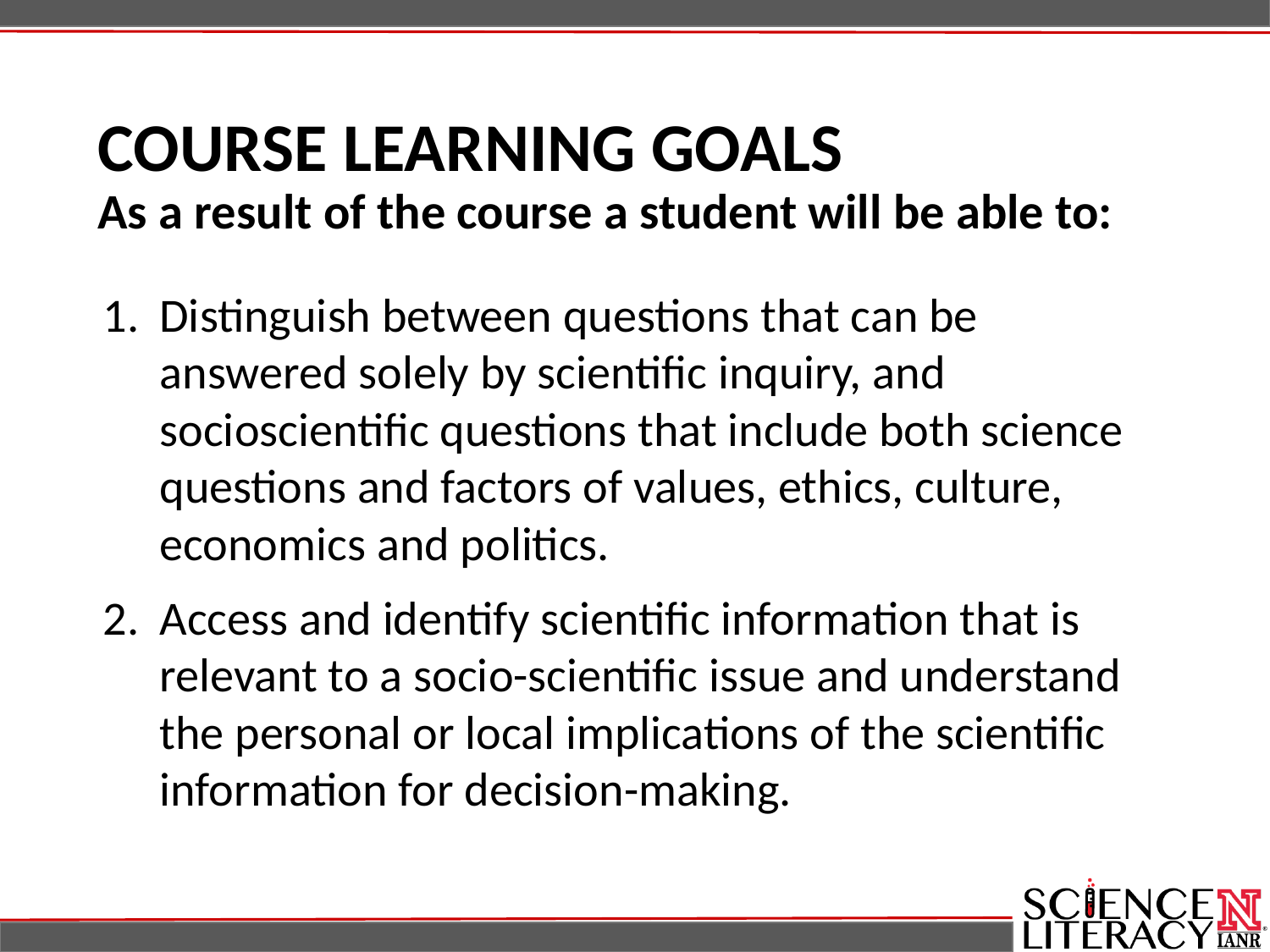

# COURSE LEARNING GOALS As a result of the course a student will be able to:
Distinguish between questions that can be answered solely by scientific inquiry, and socioscientific questions that include both science questions and factors of values, ethics, culture, economics and politics.
Access and identify scientific information that is relevant to a socio-scientific issue and understand the personal or local implications of the scientific information for decision-making.